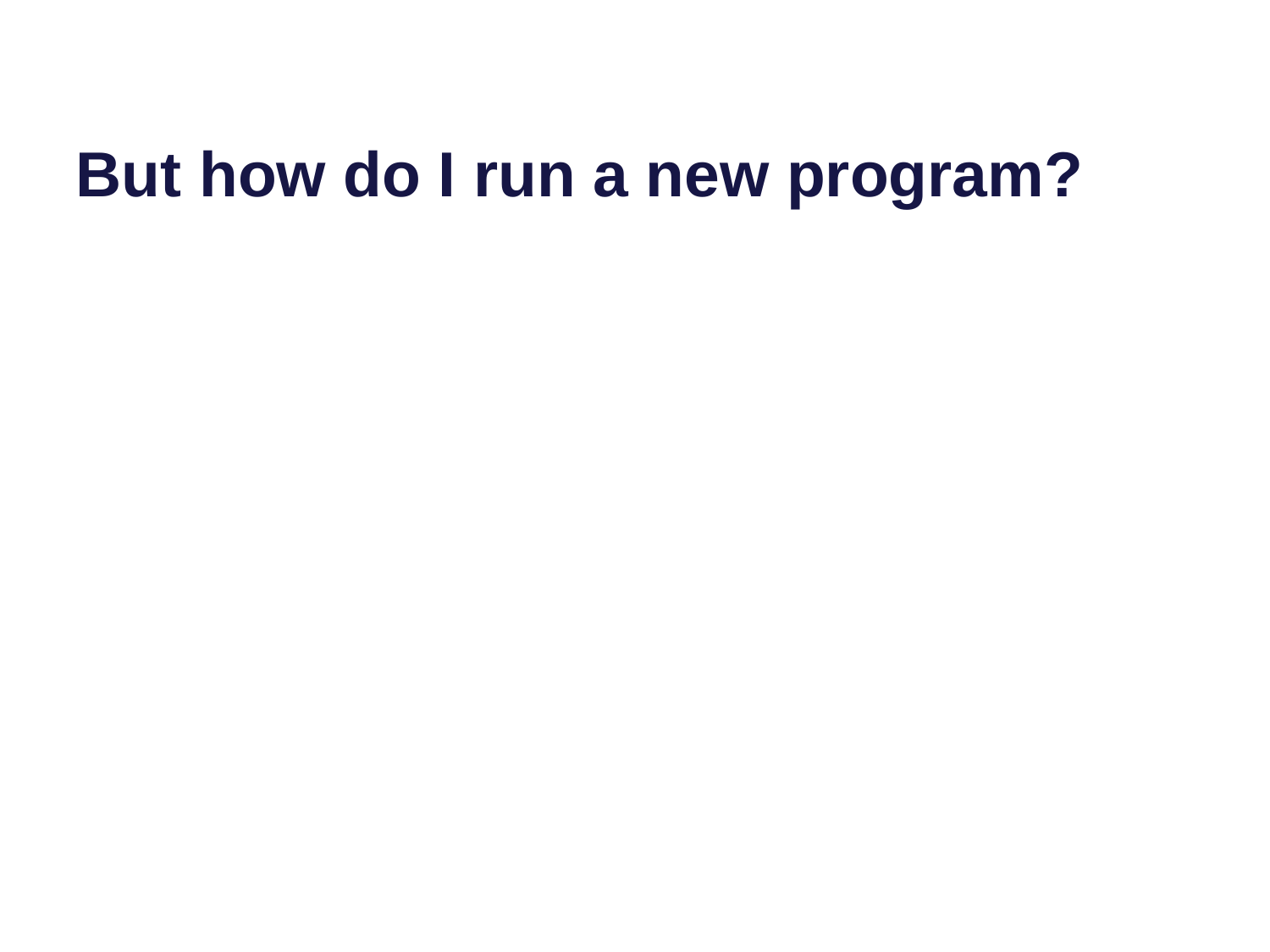

# But how do I run a new program?